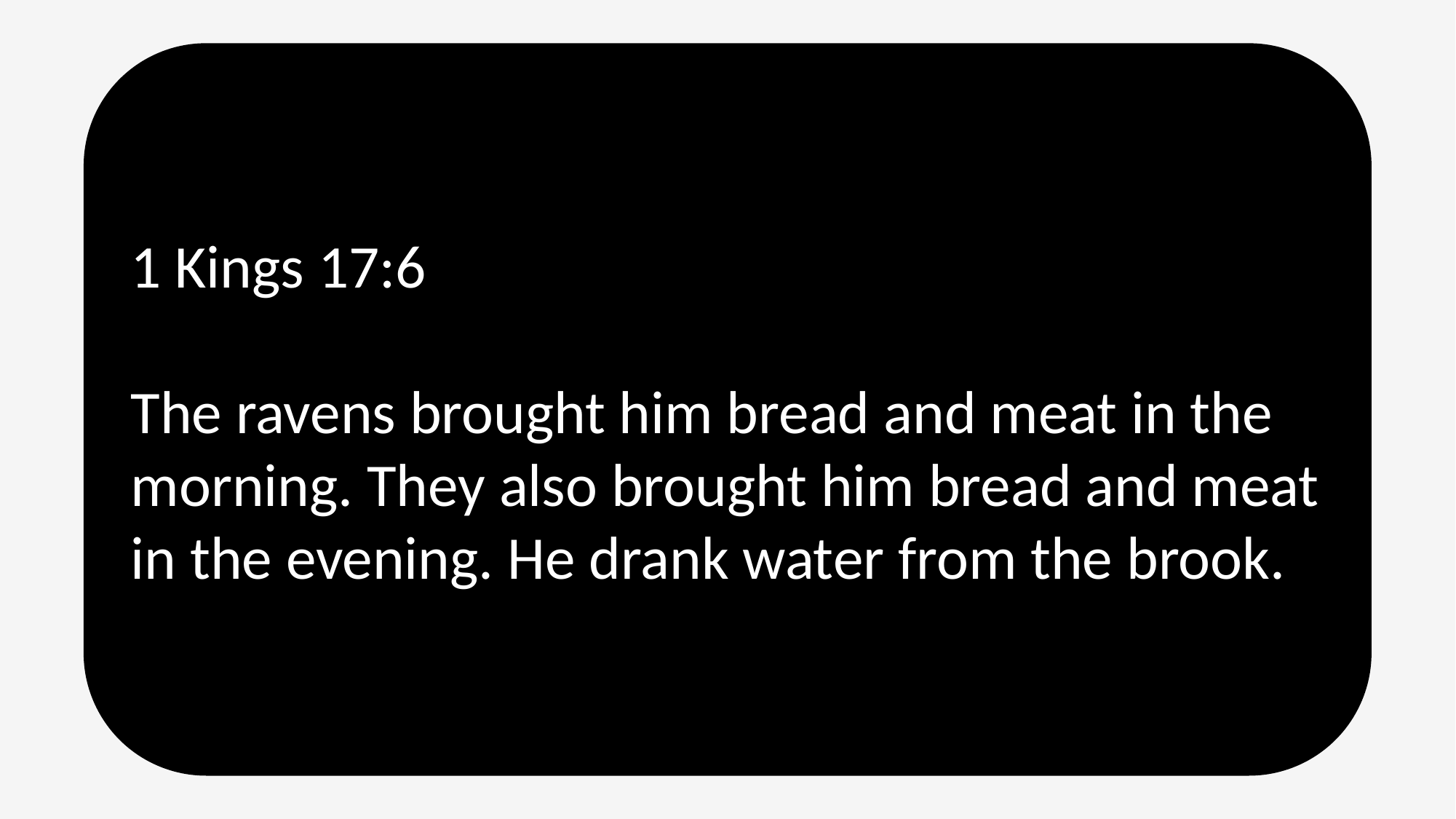

1 Kings 17:6

The ravens brought him bread and meat in the morning. They also brought him bread and meat in the evening. He drank water from the brook.